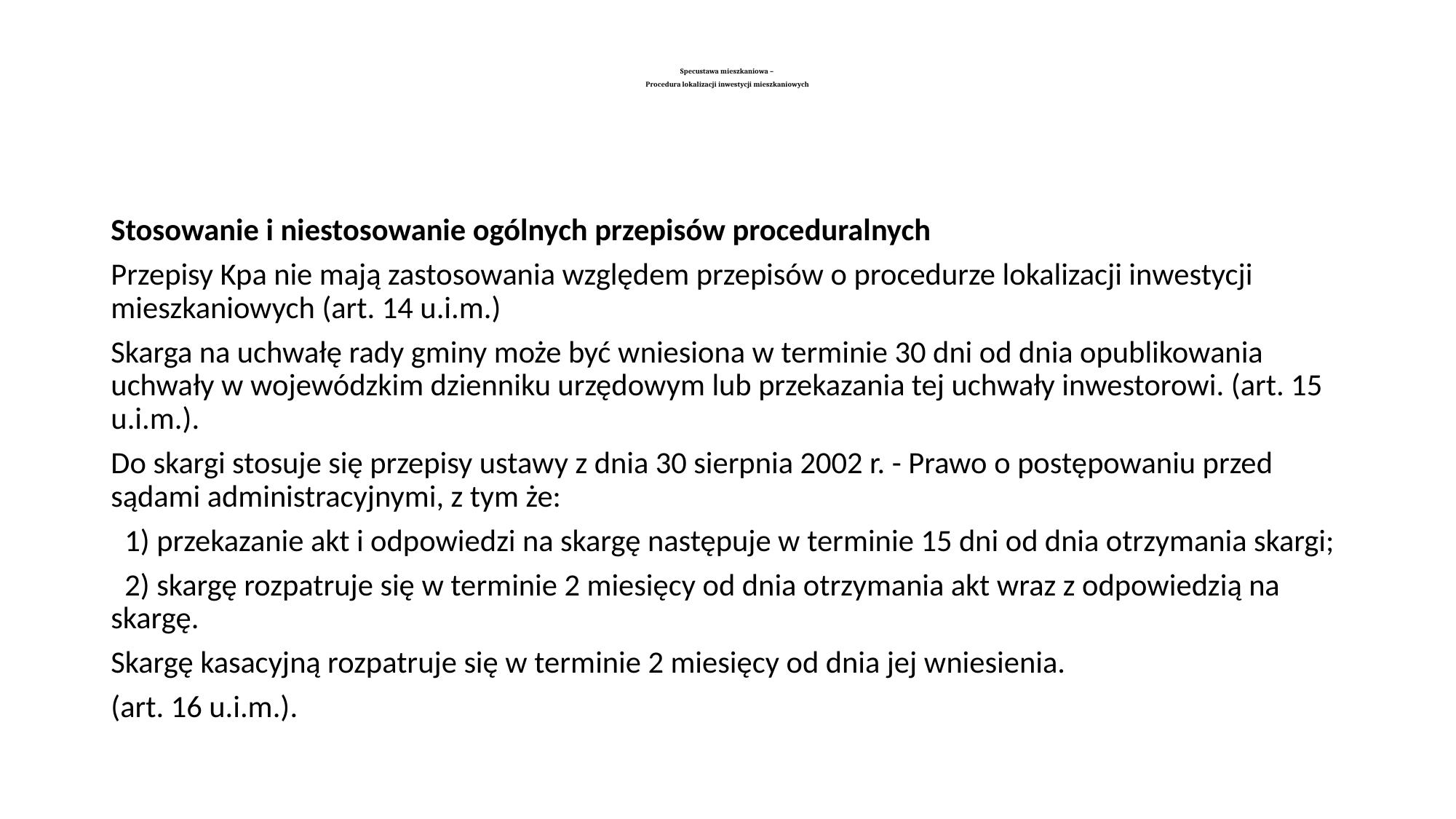

# Specustawa mieszkaniowa – Procedura lokalizacji inwestycji mieszkaniowych
Stosowanie i niestosowanie ogólnych przepisów proceduralnych
Przepisy Kpa nie mają zastosowania względem przepisów o procedurze lokalizacji inwestycji mieszkaniowych (art. 14 u.i.m.)
Skarga na uchwałę rady gminy może być wniesiona w terminie 30 dni od dnia opublikowania uchwały w wojewódzkim dzienniku urzędowym lub przekazania tej uchwały inwestorowi. (art. 15 u.i.m.).
Do skargi stosuje się przepisy ustawy z dnia 30 sierpnia 2002 r. - Prawo o postępowaniu przed sądami administracyjnymi, z tym że:
  1) przekazanie akt i odpowiedzi na skargę następuje w terminie 15 dni od dnia otrzymania skargi;
  2) skargę rozpatruje się w terminie 2 miesięcy od dnia otrzymania akt wraz z odpowiedzią na skargę.
Skargę kasacyjną rozpatruje się w terminie 2 miesięcy od dnia jej wniesienia.
(art. 16 u.i.m.).